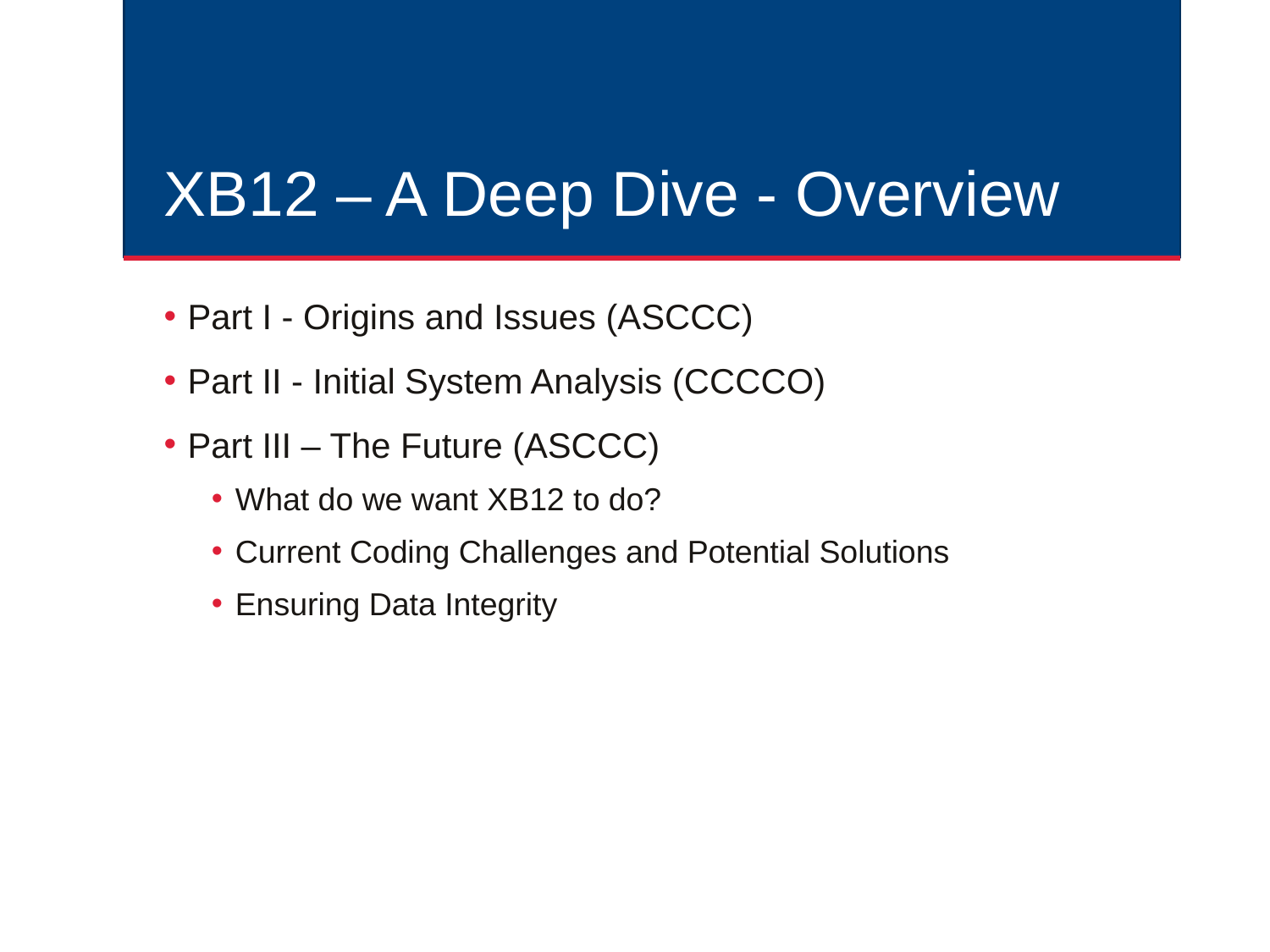

# XB12 – A Deep Dive - Overview
Part I - Origins and Issues (ASCCC)
Part II - Initial System Analysis (CCCCO)
Part III – The Future (ASCCC)
What do we want XB12 to do?
Current Coding Challenges and Potential Solutions
Ensuring Data Integrity